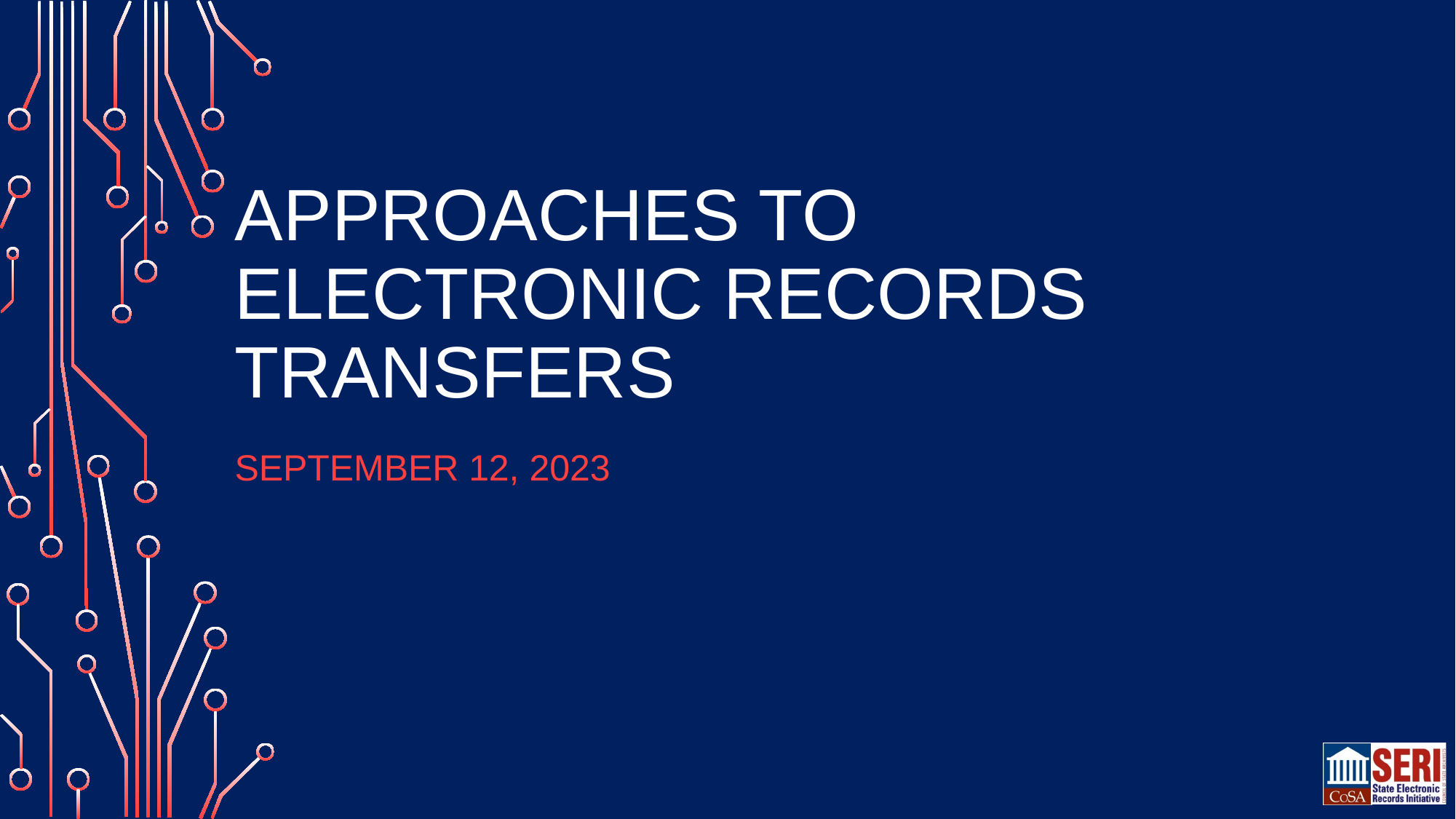

# Approaches to Electronic Records Transfers
September 12, 2023